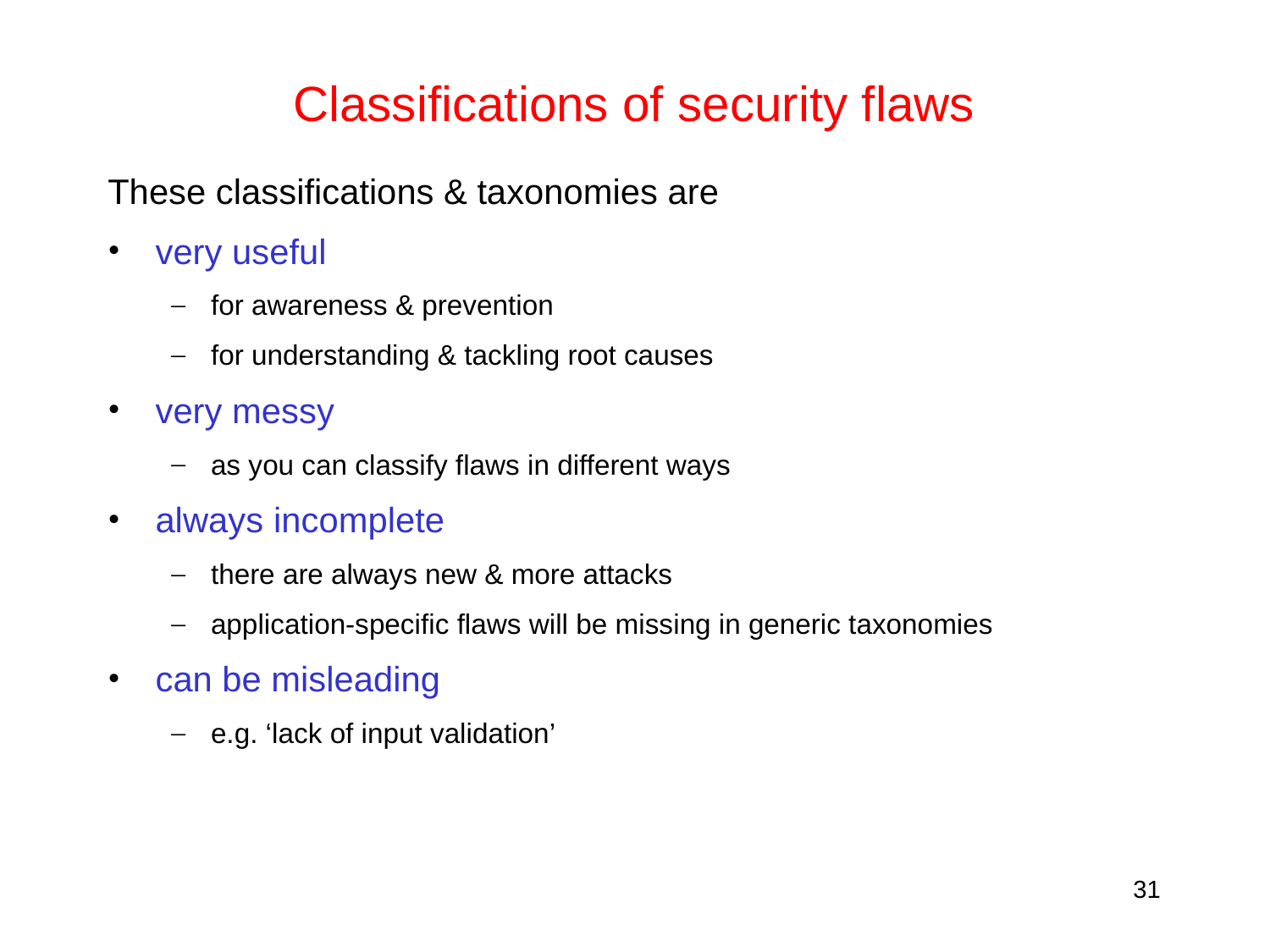

# Classifications of security flaws
These classifications & taxonomies are
very useful
for awareness & prevention
for understanding & tackling root causes
very messy
as you can classify flaws in different ways
always incomplete
there are always new & more attacks
application-specific flaws will be missing in generic taxonomies
can be misleading
e.g. ‘lack of input validation’

31